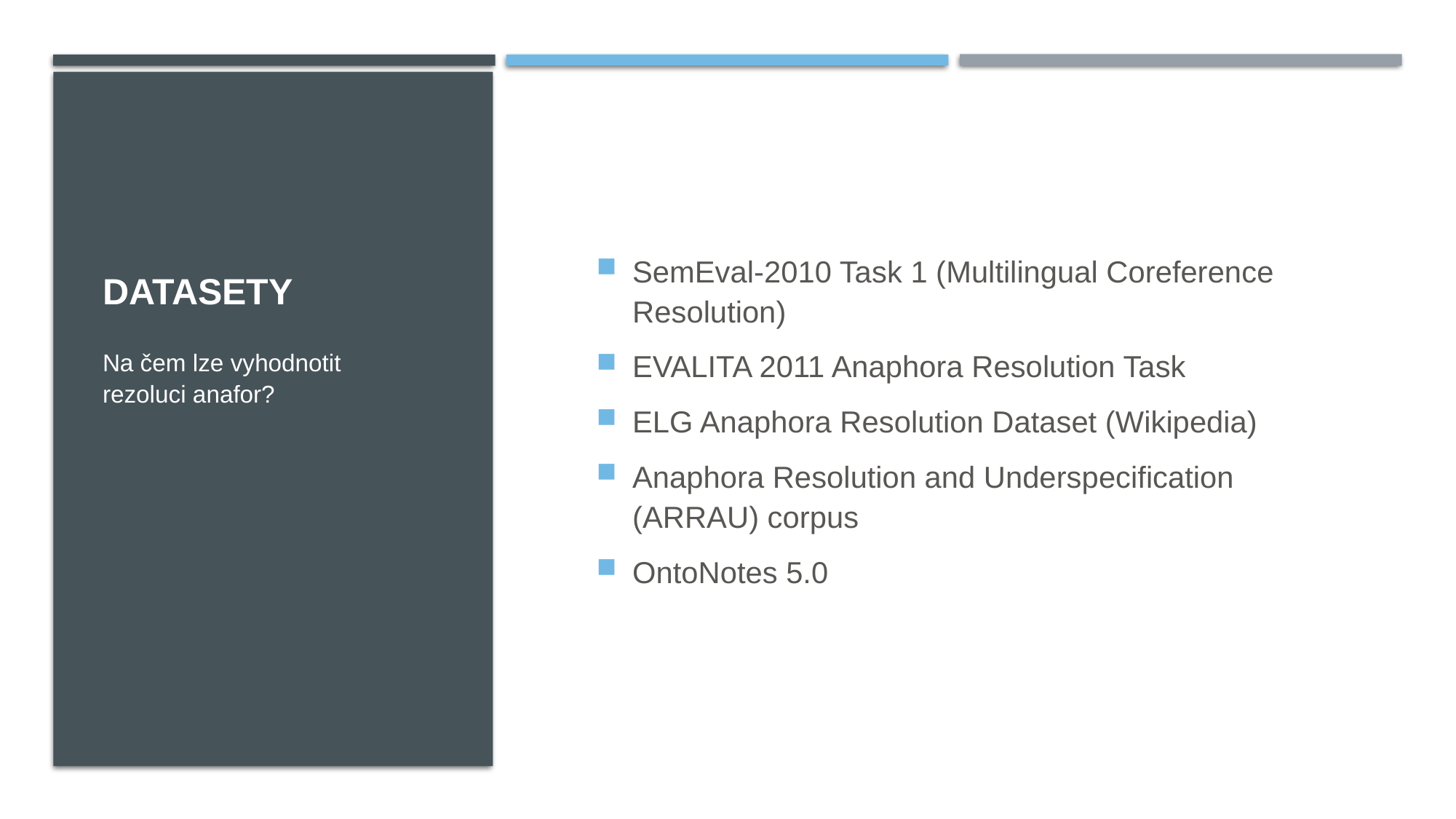

# Datasety
SemEval-2010 Task 1 (Multilingual Coreference Resolution)
EVALITA 2011 Anaphora Resolution Task
ELG Anaphora Resolution Dataset (Wikipedia)
Anaphora Resolution and Underspecification (ARRAU) corpus
OntoNotes 5.0
Na čem lze vyhodnotit
rezoluci anafor?